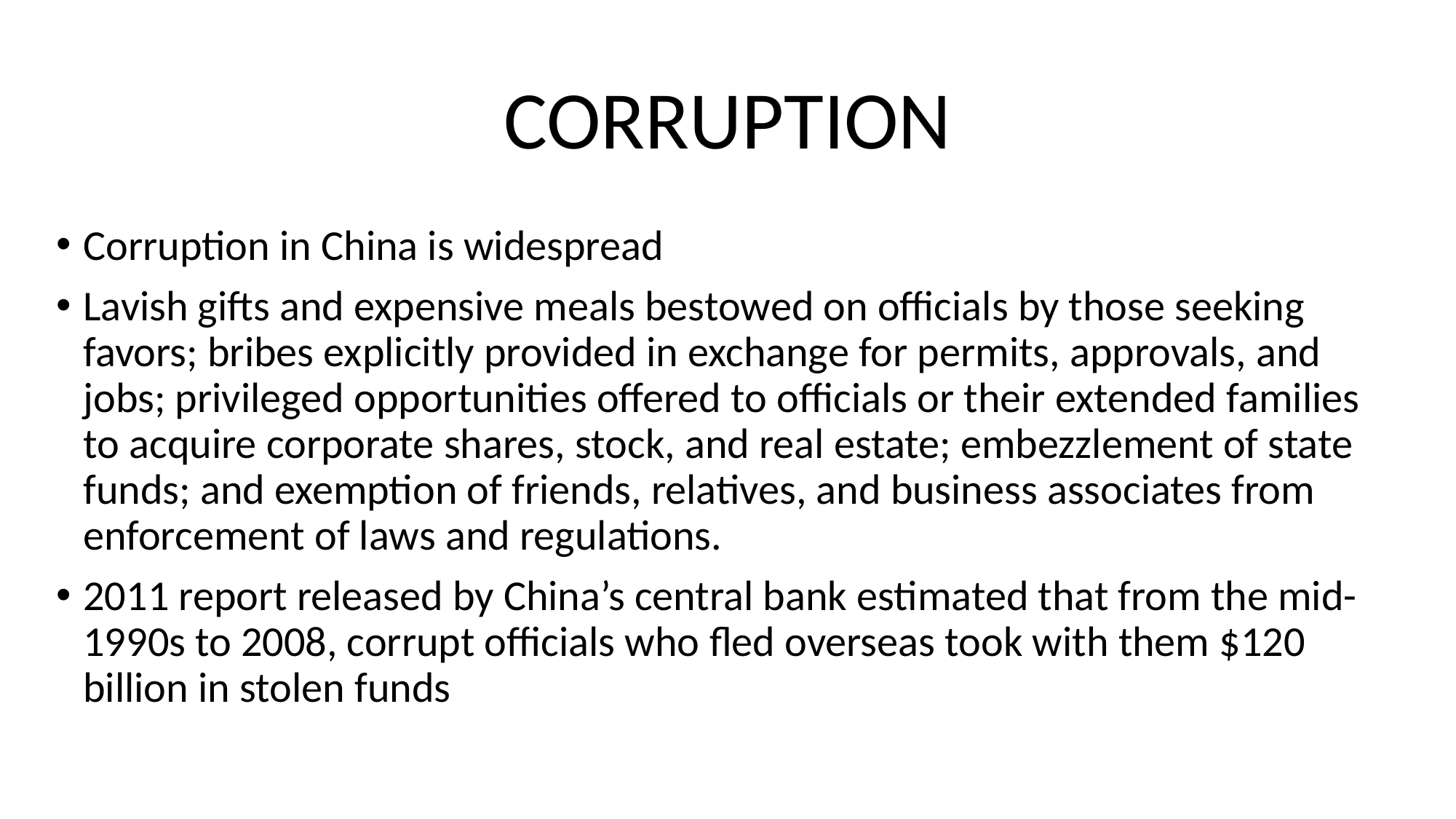

# CORRUPTION
Corruption in China is widespread
Lavish gifts and expensive meals bestowed on officials by those seeking favors; bribes explicitly provided in exchange for permits, approvals, and jobs; privileged opportunities offered to officials or their extended families to acquire corporate shares, stock, and real estate; embezzlement of state funds; and exemption of friends, relatives, and business associates from enforcement of laws and regulations.
2011 report released by China’s central bank estimated that from the mid-1990s to 2008, corrupt officials who fled overseas took with them $120 billion in stolen funds